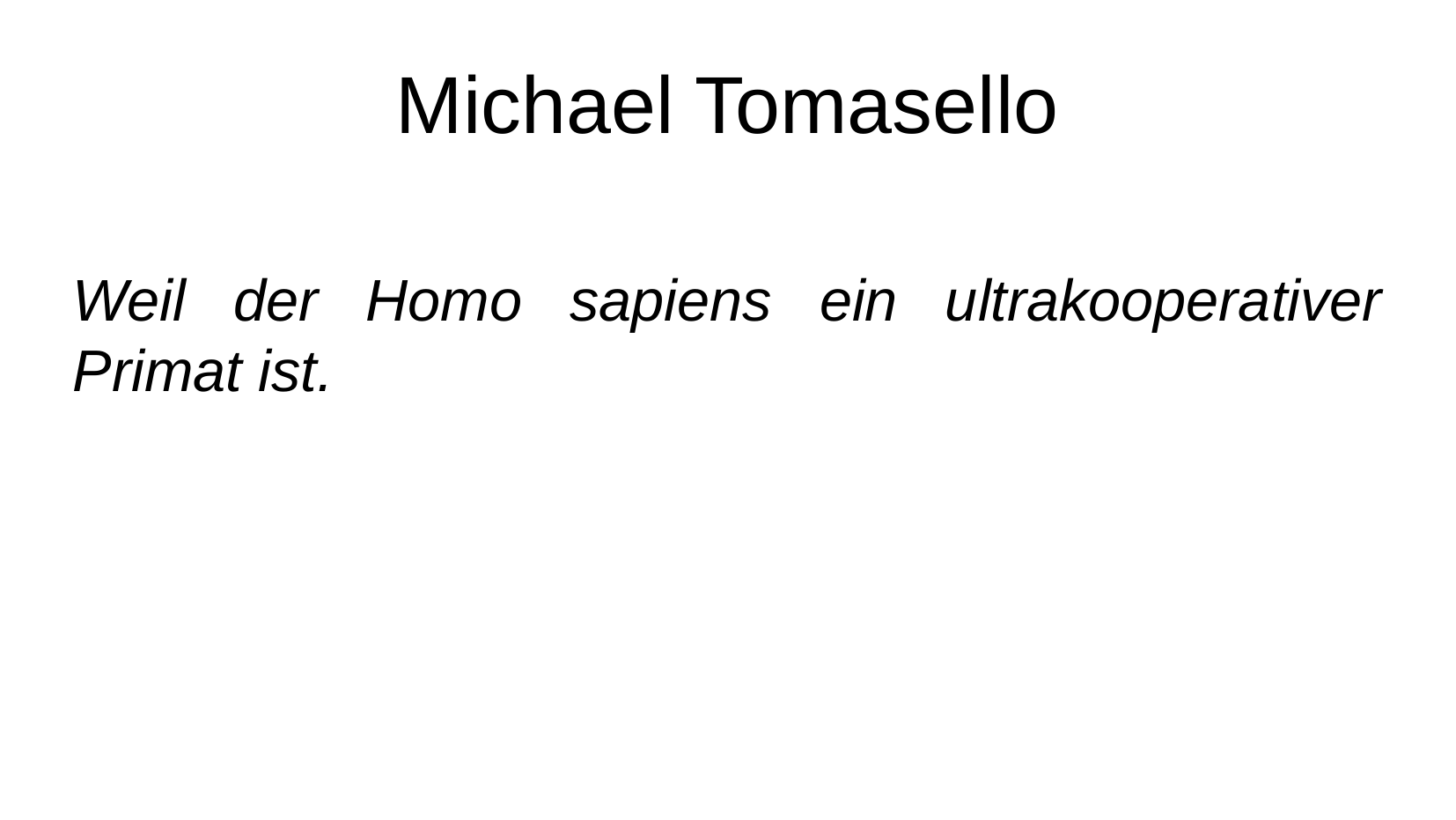

Michael Tomasello

Weil der Homo sapiens ein ultrakooperativer Primat ist.